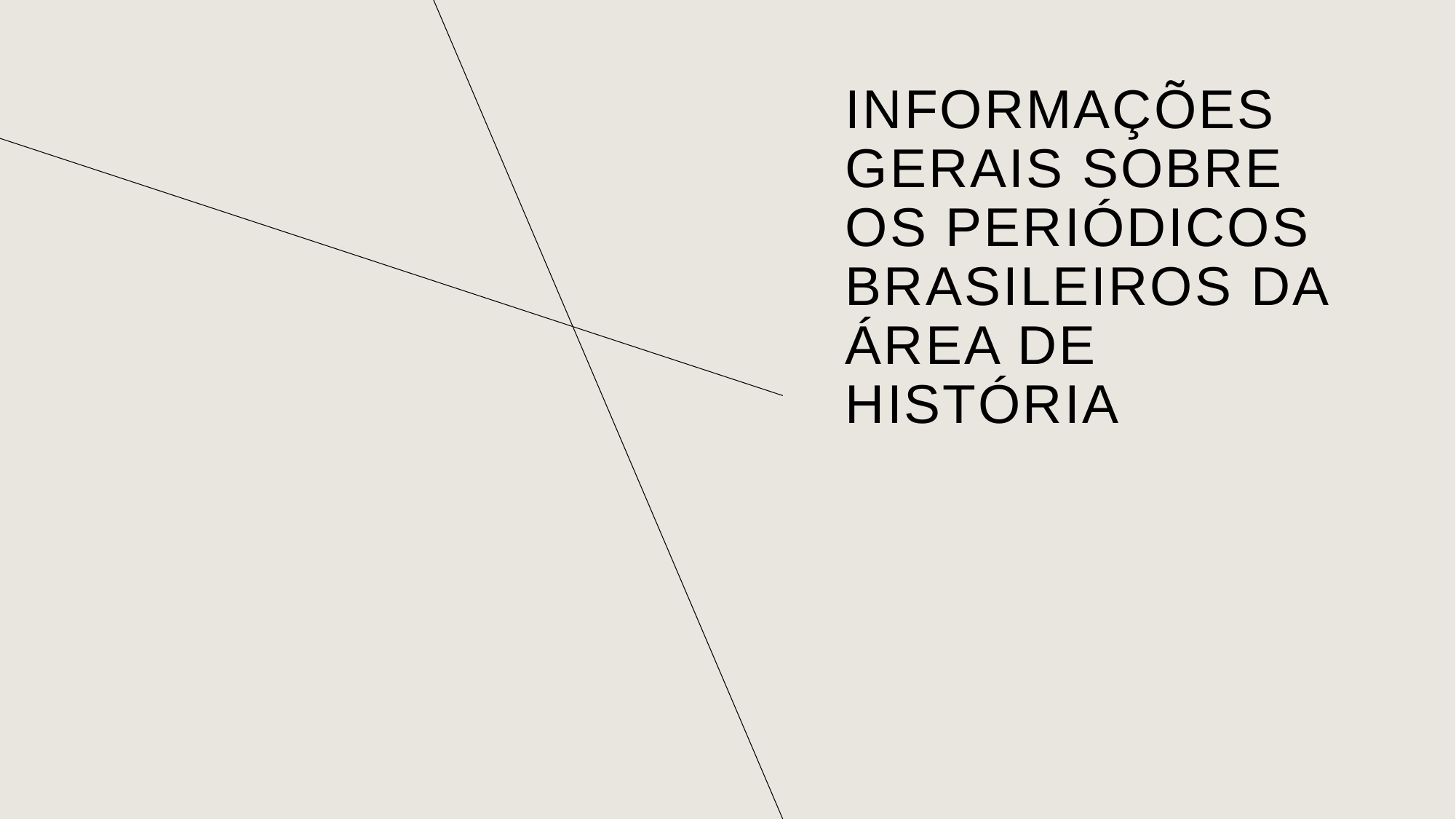

# Informações gerais sobre os periódicos brasileiros da área de História